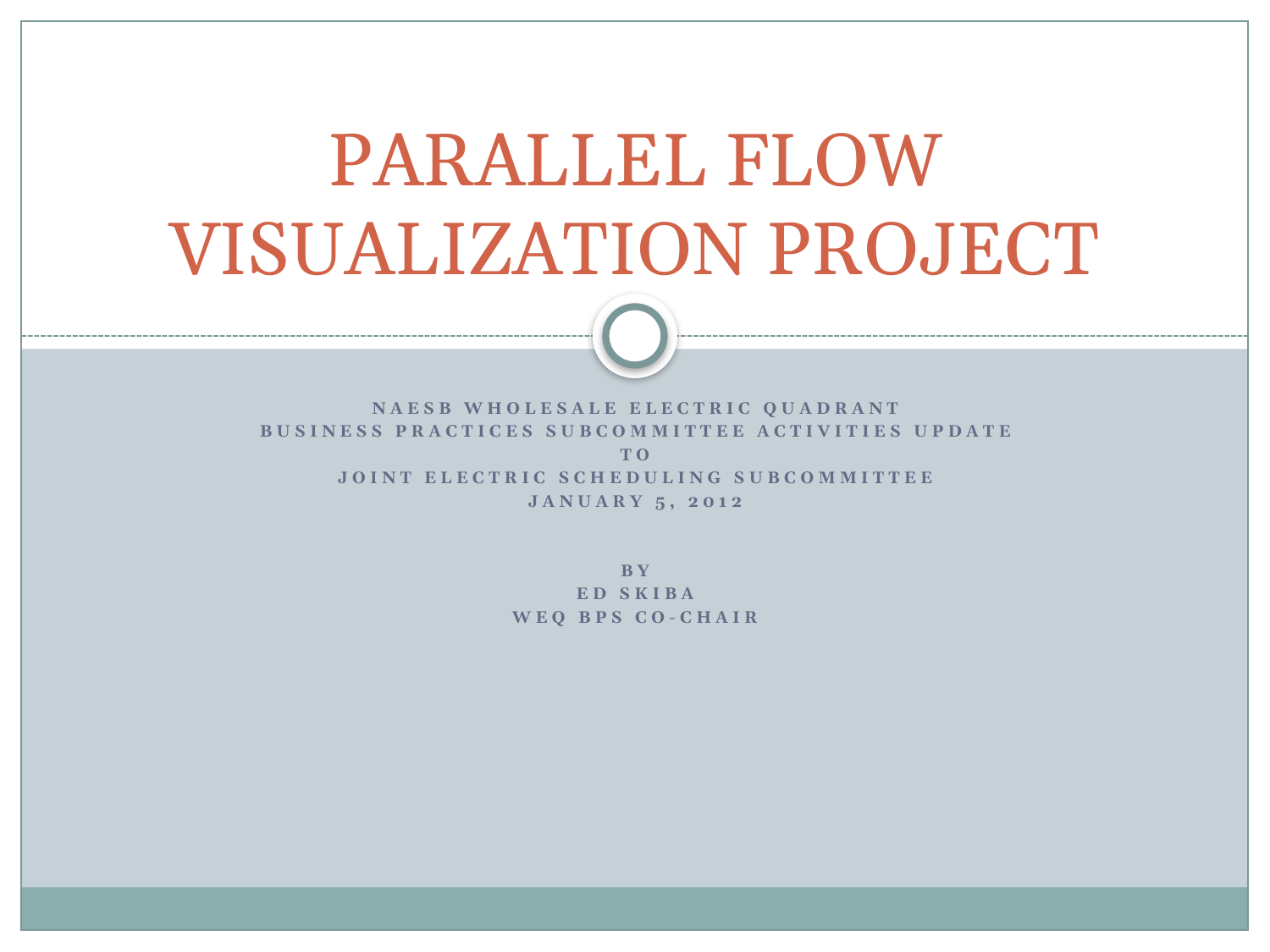

# PARALLEL FLOW VISUALIZATION PROJECT
NAESB WholesalE ELECTRIC QUADRANT
Business PRACTICES SUBCOMMITTEE ACTIVITIES UPDATE
TO
Joint Electric Scheduling Subcommittee
January 5, 2012

BY
ED SKIBA
WEQ Bps Co-chair